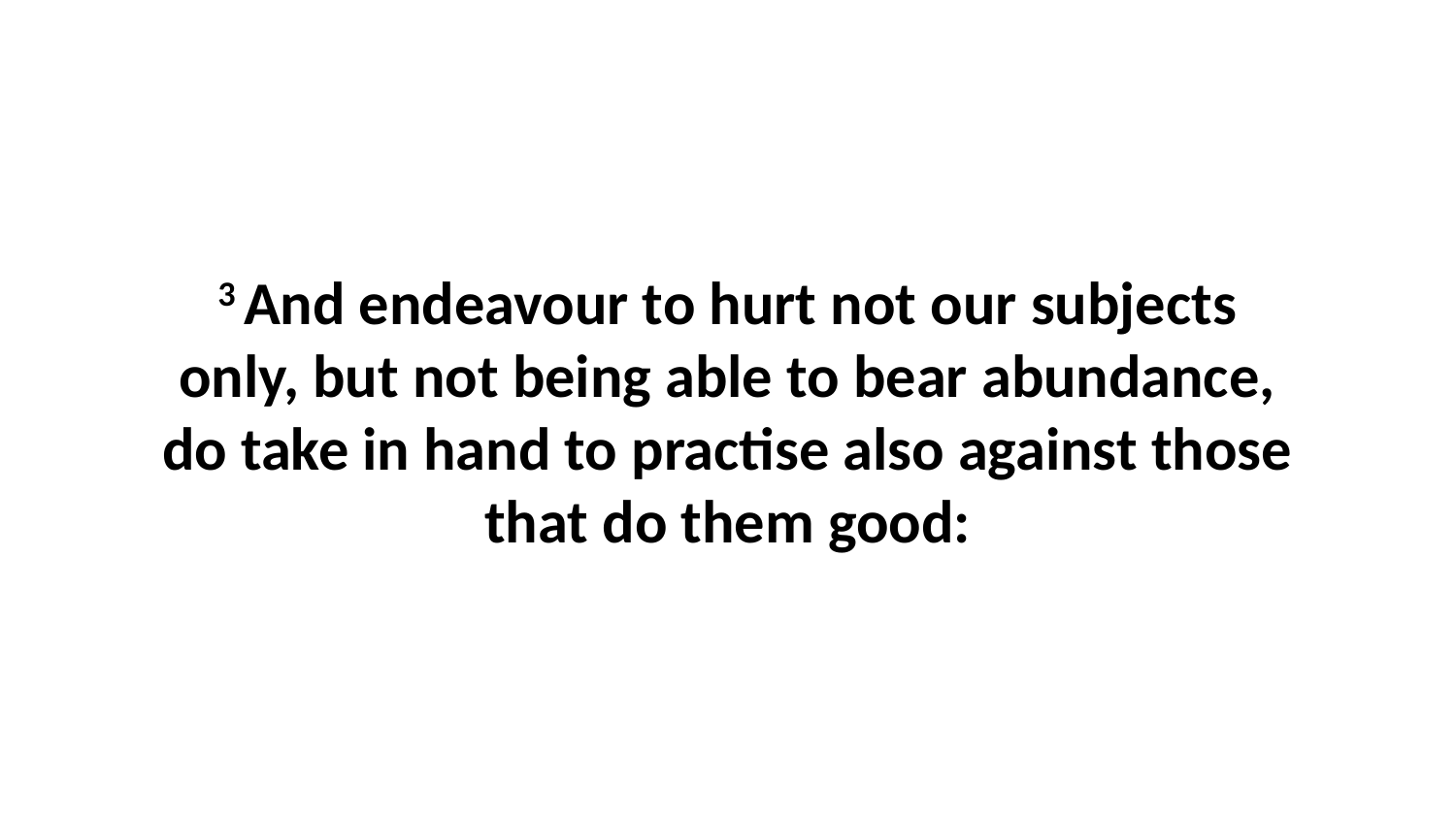

3 And endeavour to hurt not our subjects only, but not being able to bear abundance, do take in hand to practise also against those that do them good: